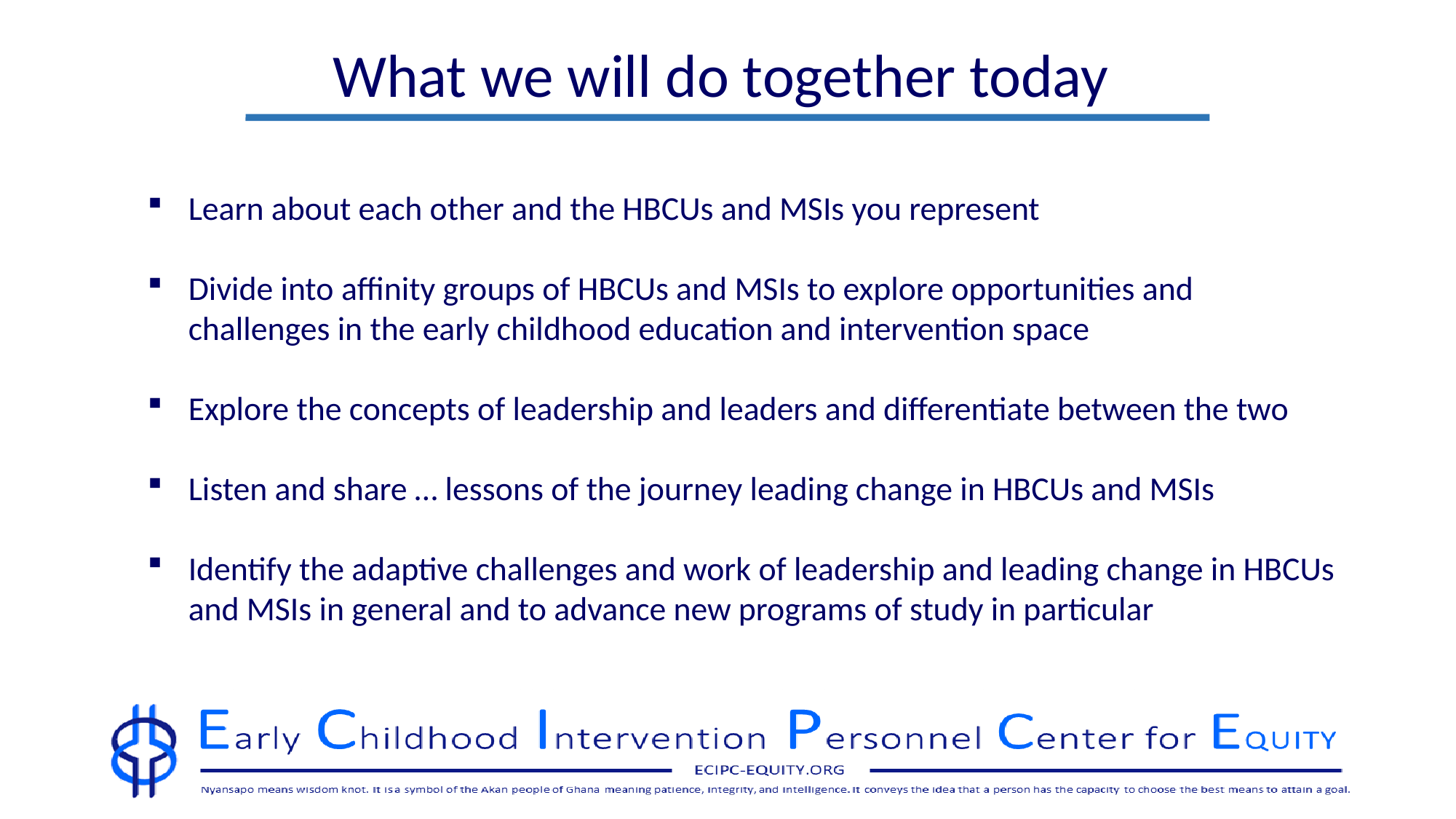

What we will do together today

Learn about each other and the HBCUs and MSIs you represent

Divide into affinity groups of HBCUs and MSIs to explore opportunities and challenges in the early childhood education and intervention space

Explore the concepts of leadership and leaders and differentiate between the two

Listen and share … lessons of the journey leading change in HBCUs and MSIs

Identify the adaptive challenges and work of leadership and leading change in HBCUs and MSIs in general and to advance new programs of study in particular